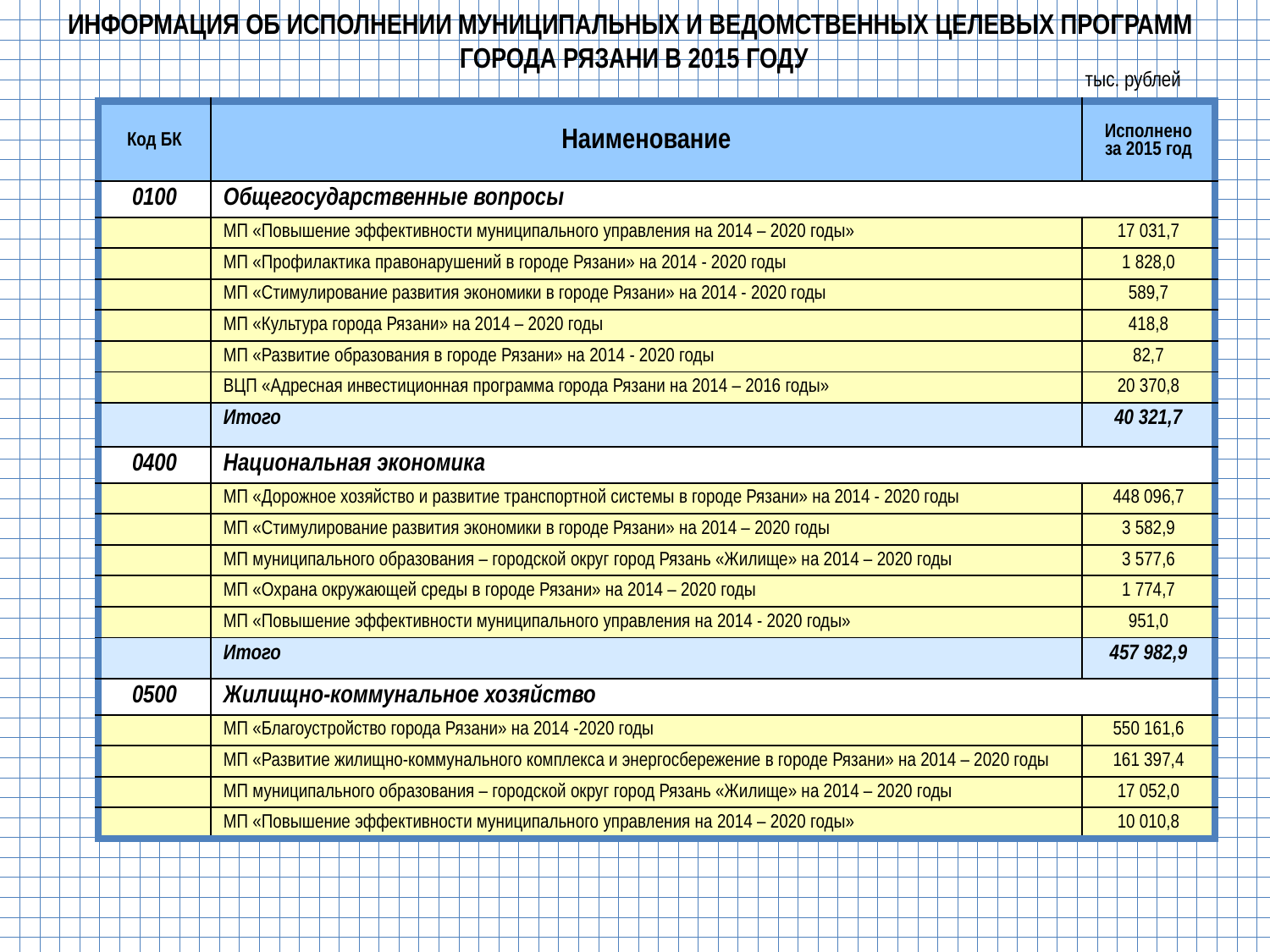

# ИНФОРМАЦИЯ ОБ ИСПОЛНЕНИИ МУНИЦИПАЛЬНЫХ И ВЕДОМСТВЕННЫХ ЦЕЛЕВЫХ ПРОГРАММ ГОРОДА РЯЗАНИ в 2015 году
тыс. рублей
| Код БК | Наименование | Исполнено за 2015 год |
| --- | --- | --- |
| 0100 | Общегосударственные вопросы |  |
|  | МП «Повышение эффективности муниципального управления на 2014 – 2020 годы» | 17 031,7 |
|  | МП «Профилактика правонарушений в городе Рязани» на 2014 - 2020 годы | 1 828,0 |
|  | МП «Стимулирование развития экономики в городе Рязани» на 2014 - 2020 годы | 589,7 |
|  | МП «Культура города Рязани» на 2014 – 2020 годы | 418,8 |
|  | МП «Развитие образования в городе Рязани» на 2014 - 2020 годы | 82,7 |
|  | ВЦП «Адресная инвестиционная программа города Рязани на 2014 – 2016 годы» | 20 370,8 |
|  | Итого | 40 321,7 |
| 0400 | Национальная экономика |  |
|  | МП «Дорожное хозяйство и развитие транспортной системы в городе Рязани» на 2014 - 2020 годы | 448 096,7 |
|  | МП «Стимулирование развития экономики в городе Рязани» на 2014 – 2020 годы | 3 582,9 |
|  | МП муниципального образования – городской округ город Рязань «Жилище» на 2014 – 2020 годы | 3 577,6 |
|  | МП «Охрана окружающей среды в городе Рязани» на 2014 – 2020 годы | 1 774,7 |
|  | МП «Повышение эффективности муниципального управления на 2014 - 2020 годы» | 951,0 |
|  | Итого | 457 982,9 |
| 0500 | Жилищно-коммунальное хозяйство |  |
|  | МП «Благоустройство города Рязани» на 2014 -2020 годы | 550 161,6 |
|  | МП «Развитие жилищно-коммунального комплекса и энергосбережение в городе Рязани» на 2014 – 2020 годы | 161 397,4 |
|  | МП муниципального образования – городской округ город Рязань «Жилище» на 2014 – 2020 годы | 17 052,0 |
|  | МП «Повышение эффективности муниципального управления на 2014 – 2020 годы» | 10 010,8 |